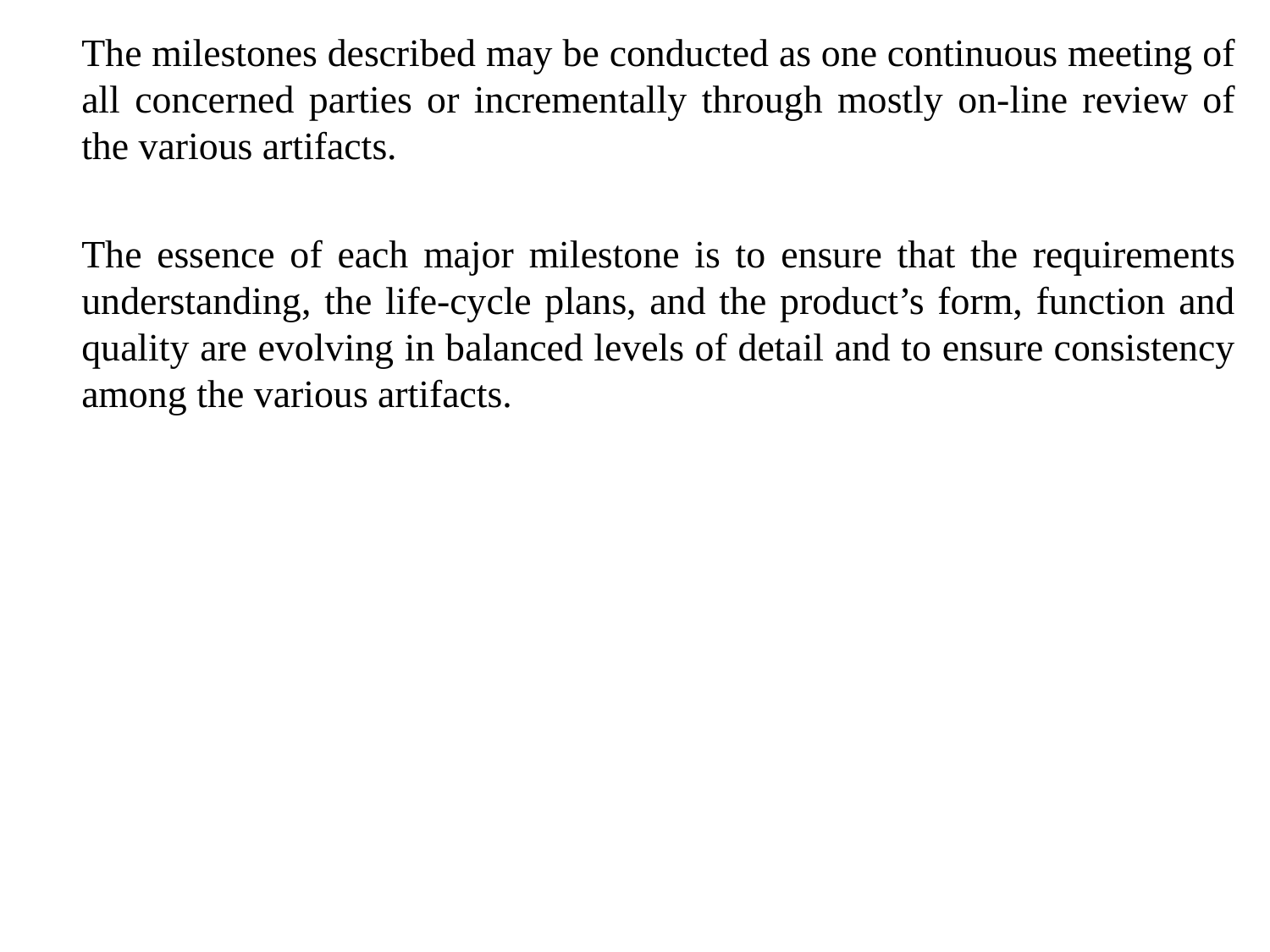

The milestones described may be conducted as one continuous meeting of all concerned parties or incrementally through mostly on-line review of the various artifacts.

	The essence of each major milestone is to ensure that the requirements understanding, the life-cycle plans, and the product’s form, function and quality are evolving in balanced levels of detail and to ensure consistency among the various artifacts.